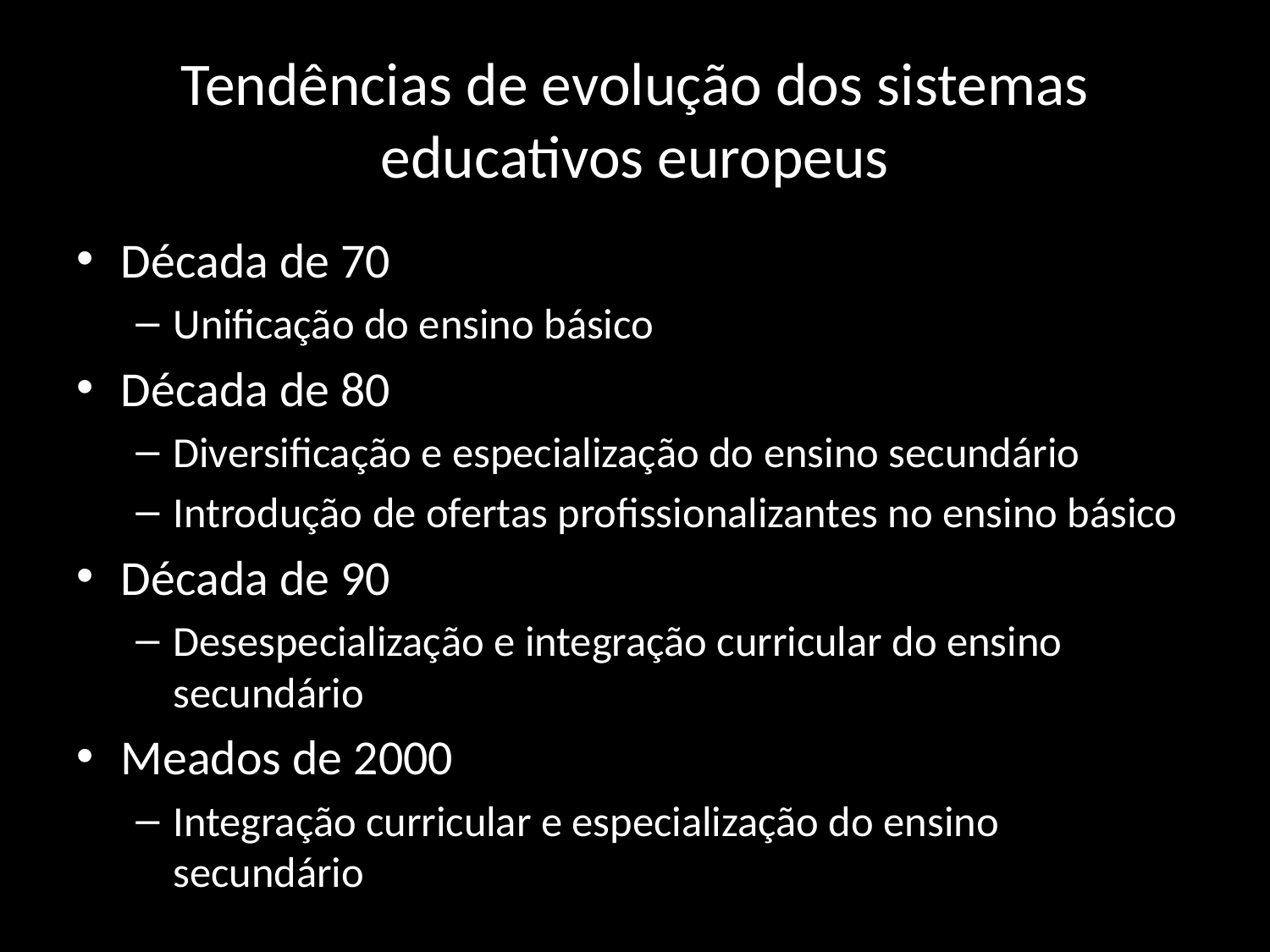

# Tendências de evolução dos sistemas educativos europeus
Década de 70
Unificação do ensino básico
Década de 80
Diversificação e especialização do ensino secundário
Introdução de ofertas profissionalizantes no ensino básico
Década de 90
Desespecialização e integração curricular do ensino secundário
Meados de 2000
Integração curricular e especialização do ensino secundário